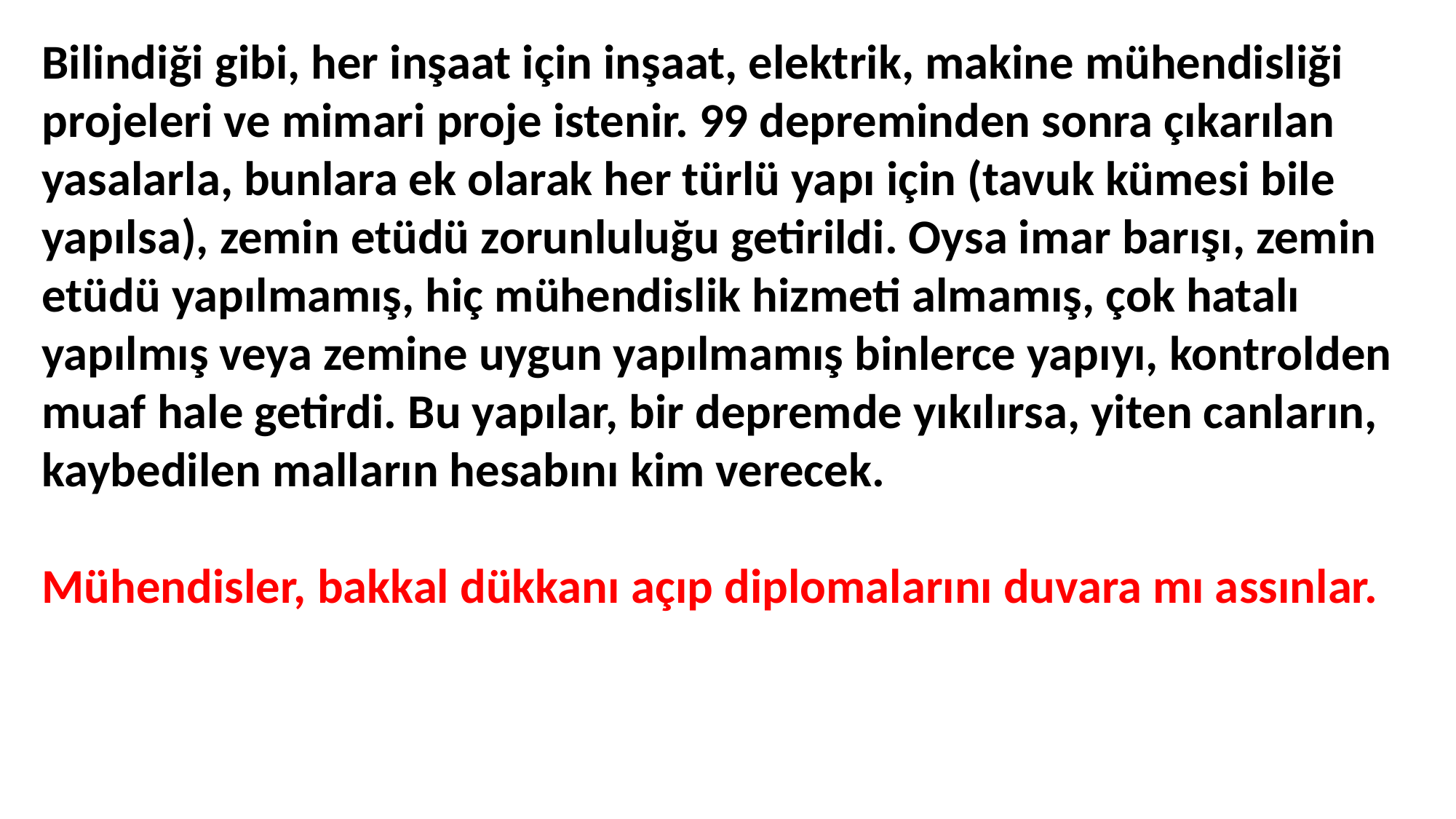

Bilindiği gibi, her inşaat için inşaat, elektrik, makine mühendisliği projeleri ve mimari proje istenir. 99 depreminden sonra çıkarılan yasalarla, bunlara ek olarak her türlü yapı için (tavuk kümesi bile yapılsa), zemin etüdü zorunluluğu getirildi. Oysa imar barışı, zemin etüdü yapılmamış, hiç mühendislik hizmeti almamış, çok hatalı yapılmış veya zemine uygun yapılmamış binlerce yapıyı, kontrolden muaf hale getirdi. Bu yapılar, bir depremde yıkılırsa, yiten canların, kaybedilen malların hesabını kim verecek.

Mühendisler, bakkal dükkanı açıp diplomalarını duvara mı assınlar.